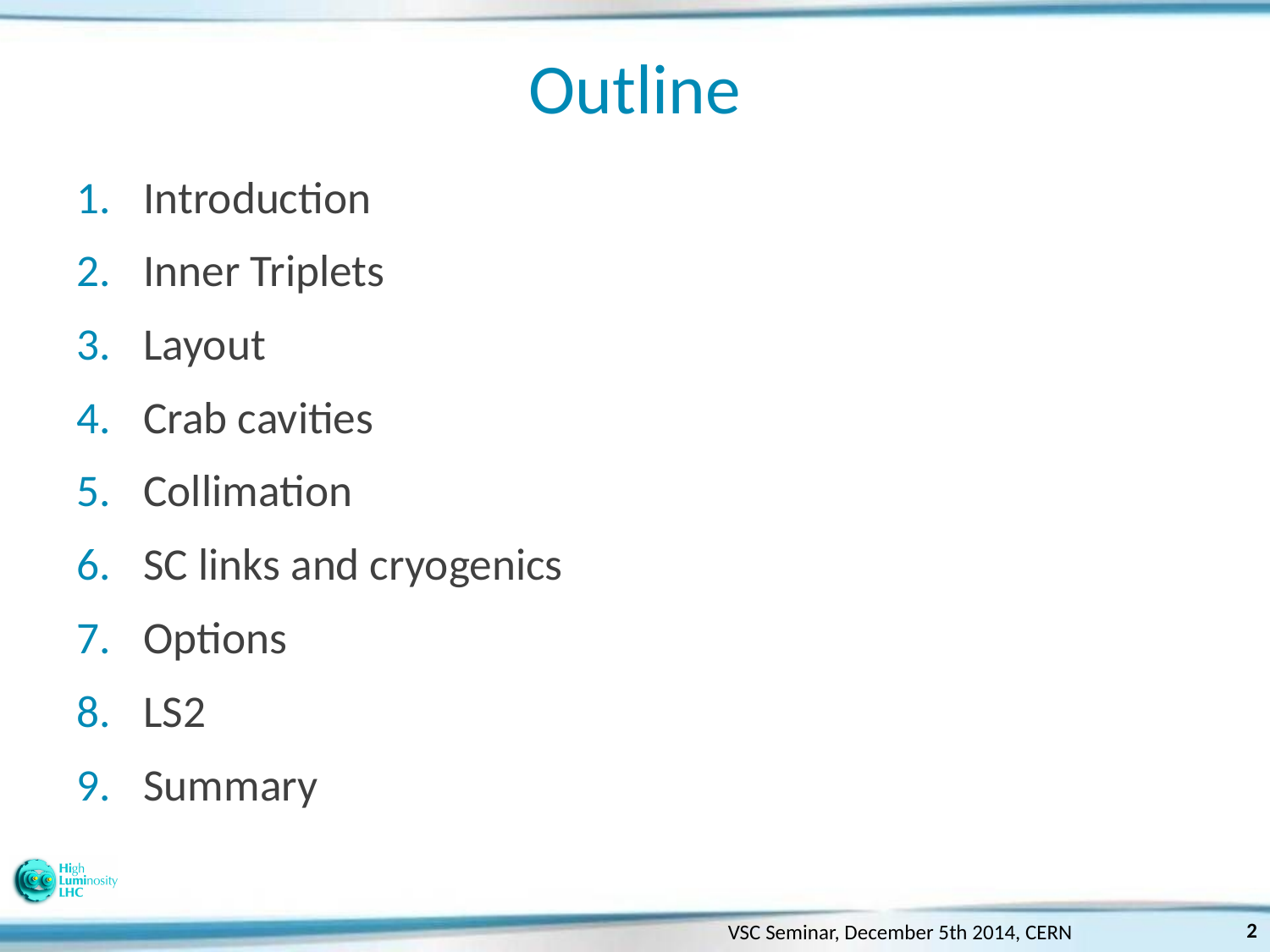

# Outline
Introduction
Inner Triplets
Layout
Crab cavities
Collimation
SC links and cryogenics
Options
LS2
Summary

2
VSC Seminar, December 5th 2014, CERN